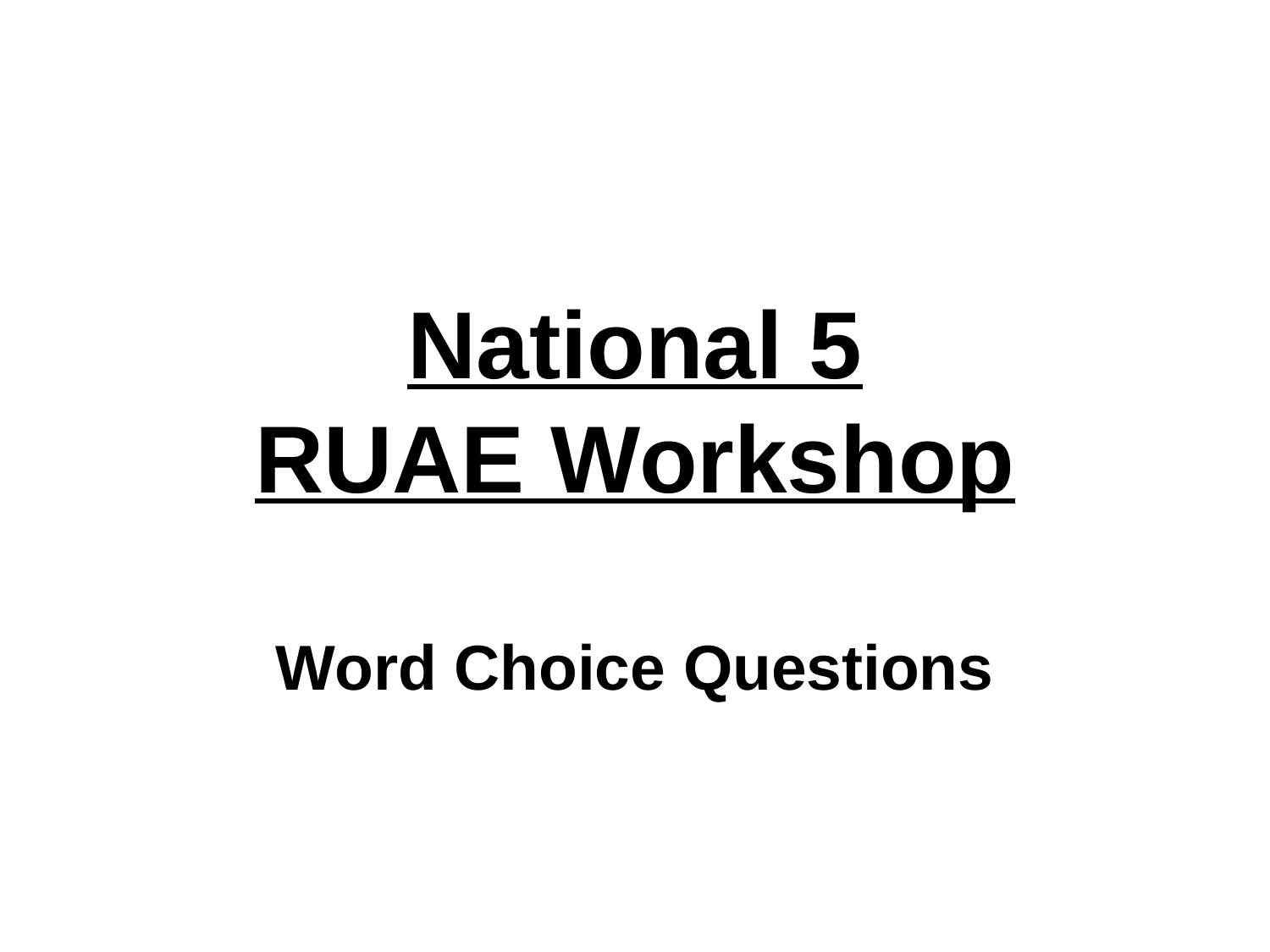

# National 5 RUAE Workshop

Word Choice Questions